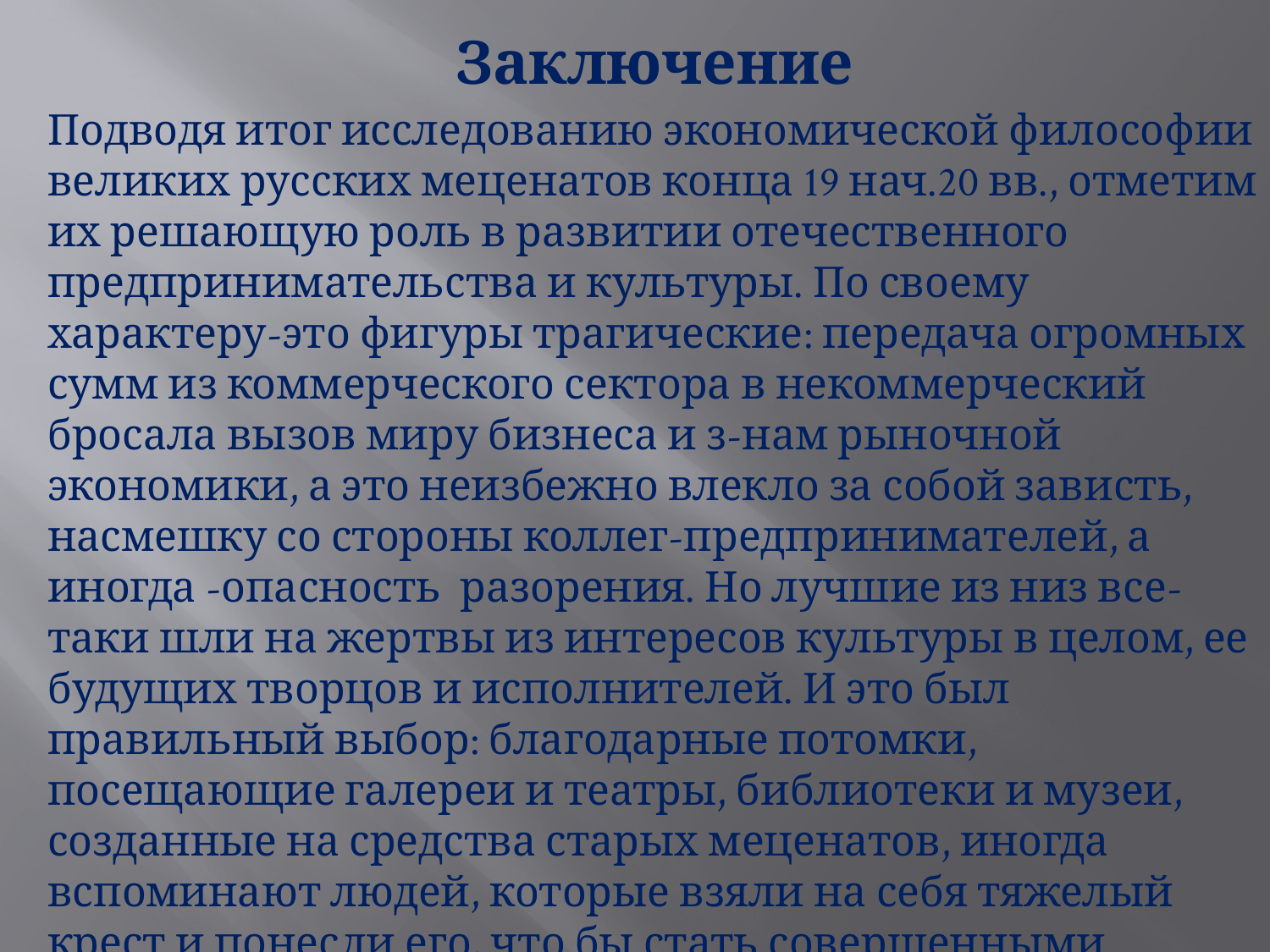

# Заключение
Подводя итог исследованию экономической философии великих русских меценатов конца 19 нач.20 вв., отметим их решающую роль в развитии отечественного предпринимательства и культуры. По своему характеру-это фигуры трагические: передача огромных сумм из коммерческого сектора в некоммерческий бросала вызов миру бизнеса и з-нам рыночной экономики, а это неизбежно влекло за собой зависть, насмешку со стороны коллег-предпринимателей, а иногда -опасность  разорения. Но лучшие из низ все-таки шли на жертвы из интересов культуры в целом, ее будущих творцов и исполнителей. И это был правильный выбор: благодарные потомки, посещающие галереи и театры, библиотеки и музеи, созданные на средства старых меценатов, иногда вспоминают людей, которые взяли на себя тяжелый крест и понесли его, что бы стать совершенными.